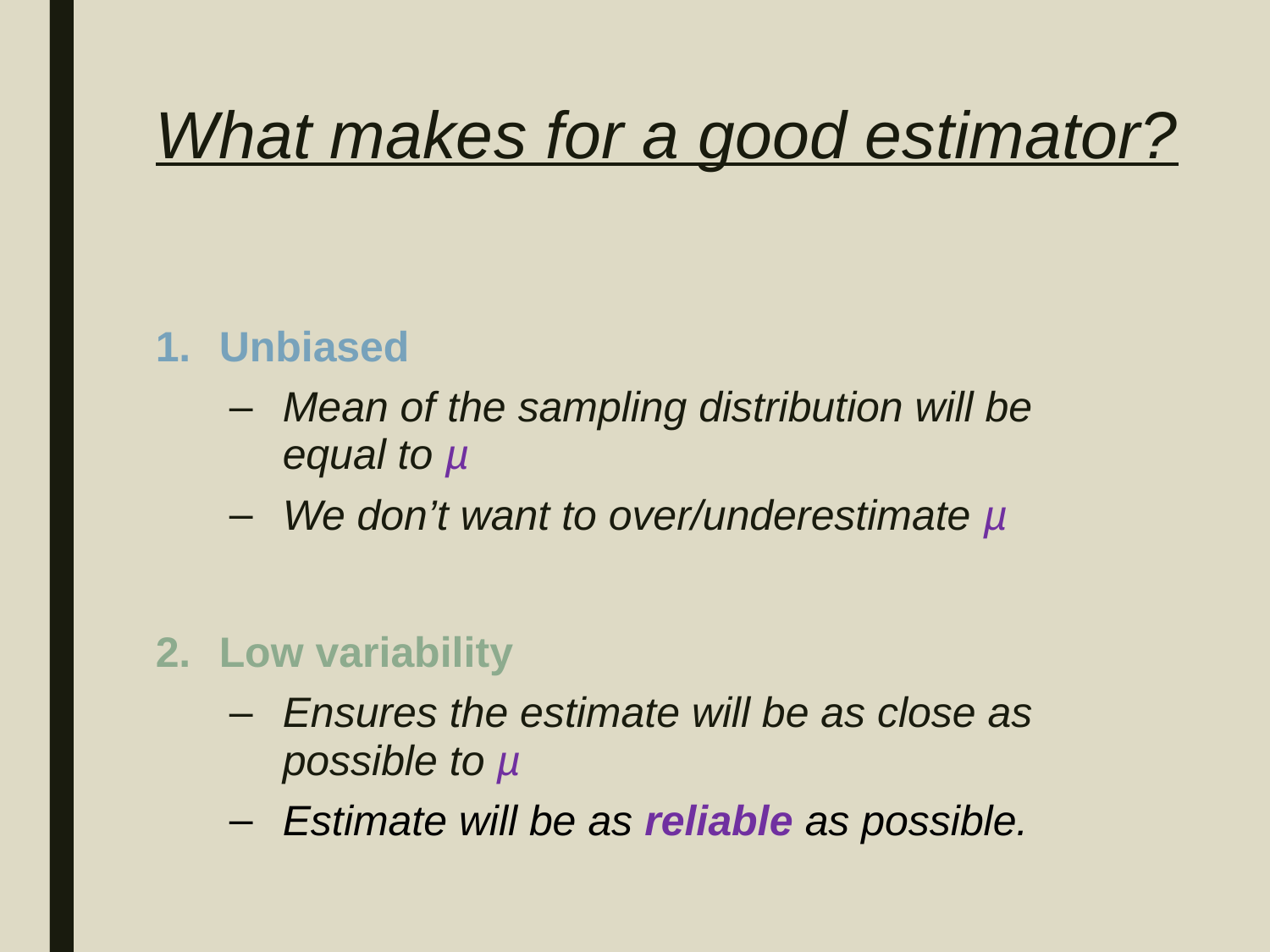

# What makes for a good estimator?
Unbiased
Mean of the sampling distribution will be equal to µ
We don’t want to over/underestimate µ

Low variability
Ensures the estimate will be as close as possible to µ
Estimate will be as reliable as possible.